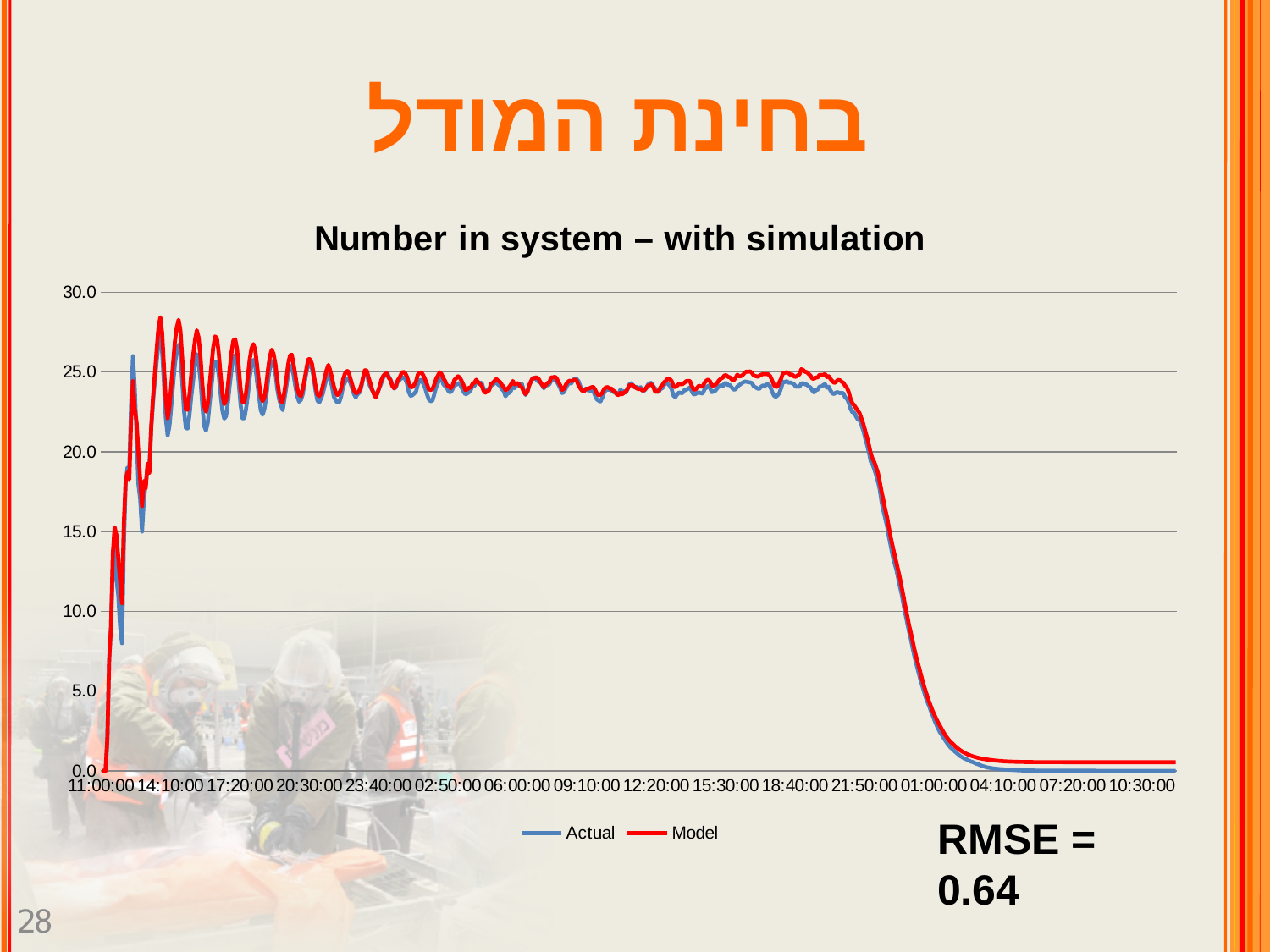

# בחינת המודל

### Chart: Number in system – with simulation

| Category | Actual | Model |
|---|---|---|
| 0.45833333333333326 | 0.0 | 0.0 |
| 0.46180555555555558 | 0.0 | 0.0 |
| 0.46527777777778084 | 0.0 | 0.0 |
| 0.46875 | 2.0 | 2.0 |
| 0.47222222222222232 | 7.0 | 7.0 |
| 0.47569444444444497 | 9.0 | 9.0 |
| 0.47916666666667024 | 13.0 | 13.625843255724332 |
| 0.48263888888889184 | 15.0 | 15.268469741125049 |
| 0.48611111111111099 | 12.0 | 14.769044567760426 |
| 0.48958333333333398 | 11.0 | 13.352660683159309 |
| 0.49305555555555602 | 9.0 | 11.850968695797286 |
| 0.49652777777778362 | 8.0 | 10.50984137005813 |
| 0.500000000000001 | 14.0 | 15.462285950154186 |
| 0.50347222222221777 | 18.0 | 18.15885532170462 |
| 0.50694444444444564 | 19.0 | 18.71302562104363 |
| 0.51041666666666075 | 19.0 | 18.27358536415889 |
| 0.51388888888888995 | 23.0 | 21.939977438383092 |
| 0.51736111111111149 | 26.0 | 24.43436295913373 |
| 0.52083333333333404 | 24.0 | 22.712805393311047 |
| 0.52430555555555602 | 21.0 | 21.87295763410679 |
| 0.52777777777777901 | 18.0 | 19.92757789227369 |
| 0.531250000000001 | 17.0 | 18.203632385777595 |
| 0.53472222222222299 | 15.0 | 16.595649630518608 |
| 0.53819444444444564 | 17.0 | 18.175835907193605 |
| 0.54166666666666796 | 18.0 | 17.705223705688056 |
| 0.54513888888888995 | 19.0 | 19.24377324712054 |
| 0.54861111111111205 | 19.0 | 18.68766220221123 |
| 0.55208333333333404 | 21.49 | 21.53144519576117 |
| 0.55555555555555702 | 23.103333333333065 | 23.41297421345759 |
| 0.55902777777777901 | 24.459999999999987 | 24.930871223558807 |
| 0.562500000000001 | 25.666666666666668 | 26.42392925728499 |
| 0.56597222222222299 | 26.793333333332964 | 27.79875190410697 |
| 0.56944444444444564 | 27.31666666666669 | 28.428097838446803 |
| 0.57291666666666796 | 26.266666666666666 | 27.452532837284224 |
| 0.57638888888888995 | 24.253333333332996 | 25.28808771916113 |
| 0.57986111111111205 | 22.11666666666673 | 23.24353397334907 |
| 0.58333333333333459 | 21.01 | 22.09661348475719 |
| 0.58680555555555702 | 21.61000000000003 | 22.810101472136598 |
| 0.59027777777777857 | 22.89666666666667 | 24.196870837163527 |
| 0.593750000000001 | 24.24333333333294 | 25.547803912819354 |
| 0.59722222222221866 | 25.51666666666669 | 26.951365237514565 |
| 0.60069444444445486 | 26.353333333333065 | 27.794186543022686 |
| 0.60416666666666796 | 26.716666666666665 | 28.277710226887528 |
| 0.6076388888888975 | 26.086666666666666 | 27.642997438041515 |
| 0.61111111111111305 | 24.406666666666666 | 25.885603797254525 |
| 0.61458333333333504 | 22.56333333333295 | 23.91373155571378 |
| 0.61805555555556291 | 21.479999999999986 | 22.660209898453786 |
| 0.62152777777777901 | 21.46666666666663 | 22.636453199753298 |
| 0.62500000000000699 | 22.343333333332996 | 23.6422422198645 |
| 0.62847222222222399 | 23.53 | 24.885776392234202 |
| 0.63194444444445486 | 24.52 | 26.06935455168165 |
| 0.63541666666666896 | 25.65000000000003 | 27.02421518383819 |
| 0.63888888888889839 | 26.11000000000003 | 27.61726008412236 |
| 0.64236111111111305 | 25.506666666666668 | 27.14745924920966 |
| 0.64583333333334136 | 24.49 | 25.94203310494096 |
| 0.6493055555555638 | 22.9 | 24.248265953142226 |
| 0.65277777777778556 | 21.61666666666673 | 22.875513470521604 |
| 0.65625000000000699 | 21.330000000000005 | 22.52025832128189 |
| 0.65972222222222465 | 21.843333333332996 | 23.044071506052695 |
| 0.66319444444445586 | 23.06333333333295 | 24.242354763351717 |
| 0.66666666666666963 | 24.1 | 25.40356572318704 |
| 0.67013888888889839 | 25.263333333332923 | 26.585700366028586 |
| 0.67361111111111949 | 25.666666666666668 | 27.23623314380793 |
| 0.67708333333334236 | 25.603333333333065 | 27.118285266778155 |
| 0.68055555555555802 | 24.813333333333084 | 26.17757608240009 |
| 0.68402777777778001 | 23.626666666666665 | 24.837565820502835 |
| 0.687500000000003 | 22.586666666666666 | 23.600927698356635 |
| 0.69097222222222499 | 22.08 | 22.98530194100059 |
| 0.69444444444444764 | 22.23 | 23.210936100809036 |
| 0.69791666666666896 | 23.083333333332927 | 24.126602751083027 |
| 0.70138888888889195 | 24.17 | 25.22512286914241 |
| 0.70486111111111405 | 25.15666666666669 | 26.254782401234987 |
| 0.70833333333333603 | 25.97 | 26.98501084359701 |
| 0.7118055555555638 | 26.043333333332964 | 27.06124737776166 |
| 0.71527777777778101 | 25.439999999999987 | 26.4561874703725 |
| 0.71875000000000799 | 24.193333333333058 | 25.22610660520493 |
| 0.72222222222222499 | 22.89333333333302 | 23.868668090879822 |
| 0.72569444444445586 | 22.096666666666668 | 23.114454879939547 |
| 0.72916666666666996 | 22.1 | 23.103581219890724 |
| 0.73263888888889916 | 22.75 | 23.749325422597533 |
| 0.73611111111111405 | 23.636666666666695 | 24.82908016343779 |
| 0.73958333333333603 | 24.716666666666665 | 25.839141074997716 |
| 0.74305555555556468 | 25.51666666666669 | 26.51833468176894 |
| 0.74652777777778101 | 25.763333333332923 | 26.751295017361624 |
| 0.75000000000000799 | 25.39666666666667 | 26.35569727109276 |
| 0.75347222222222598 | 24.383333333332963 | 25.415970280992227 |
| 0.75694444444445685 | 23.51666666666669 | 24.38877849073413 |
| 0.76041666666666996 | 22.613333333333124 | 23.47379895084933 |
| 0.76388888888889916 | 22.326666666666668 | 23.181018656486998 |
| 0.76736111111111505 | 22.68333333333299 | 23.399865869403822 |
| 0.77083333333334336 | 23.423333333332923 | 24.17117740260113 |
| 0.77430555555556468 | 24.51666666666669 | 25.22426344922097 |
| 0.77777777777778656 | 25.29 | 26.000962478515984 |
| 0.781250000000004 | 25.696666666666665 | 26.40060029420915 |
| 0.78472222222222598 | 25.48333333333287 | 26.14349423720583 |
| 0.78819444444444864 | 24.94333333333291 | 25.51585026164585 |
| 0.79166666666666996 | 23.96666666666663 | 24.527606641919185 |
| 0.79513888888889295 | 23.3 | 23.676945236691132 |
| 0.79861111111111505 | 22.936666666666667 | 23.171628683302767 |
| 0.80208333333333703 | 22.61000000000003 | 23.122867350198735 |
| 0.80555555555556002 | 23.330000000000005 | 23.79547305674629 |
| 0.80902777777778201 | 24.083333333332927 | 24.582783827170818 |
| 0.812500000000004 | 24.876666666666665 | 25.48685745552713 |
| 0.81597222222222598 | 25.3 | 26.04744551817601 |
| 0.81944444444444964 | 25.43 | 26.091975066441215 |
| 0.82291666666667163 | 24.78333333333291 | 25.454537684002727 |
| 0.82638888888889295 | 24.07 | 24.785225581310613 |
| 0.82986111111111505 | 23.479999999999986 | 23.965169453333573 |
| 0.83333333333333803 | 23.14 | 23.588760520763742 |
| 0.83680555555556568 | 23.246666666666666 | 23.486192543214667 |
| 0.84027777777778201 | 23.61000000000003 | 23.932827689392926 |
| 0.84375000000000899 | 24.33666666666669 | 24.56178926647569 |
| 0.84722222222222698 | 24.996666666666666 | 25.23151358613609 |
| 0.85069444444445774 | 25.543333333332964 | 25.805814654588353 |
| 0.85416666666667163 | 25.463333333332884 | 25.80678362569493 |
| 0.85763888888890005 | 25.23 | 25.528102094171977 |
| 0.86111111111111605 | 24.63333333333311 | 24.838441334133016 |
| 0.86458333333333803 | 23.826666666666668 | 24.123605477904388 |
| 0.86805555555556568 | 23.206666666666667 | 23.592836544989062 |
| 0.87152777777778301 | 23.096666666666668 | 23.493740166651126 |
| 0.87500000000000999 | 23.33666666666669 | 23.680991012181313 |
| 0.87847222222222698 | 23.66 | 24.139330443637405 |
| 0.88194444444444964 | 24.14666666666667 | 24.644069173467006 |
| 0.88541666666667196 | 24.57 | 25.10414982285075 |
| 0.88888888888889395 | 24.89 | 25.44716457968749 |
| 0.89236111111111549 | 24.576666666666668 | 25.115405961220855 |
| 0.89583333333333803 | 24.086666666666666 | 24.64332684394859 |
| 0.89930555555556102 | 23.459999999999987 | 24.11606989641383 |
| 0.90277777777778301 | 23.24 | 23.74496346612803 |
| 0.906250000000005 | 23.086666666666666 | 23.55619237523171 |
| 0.90972222222222798 | 23.12333333333304 | 23.683897988301688 |
| 0.91319444444445064 | 23.459999999999987 | 23.946334957990892 |
| 0.91666666666667262 | 24.053333333333025 | 24.508552995053588 |
| 0.92013888888889395 | 24.346666666666668 | 24.87724278871891 |
| 0.92361111111111704 | 24.546666666666667 | 25.067736157078727 |
| 0.92708333333333903 | 24.603333333333065 | 25.037999843869432 |
| 0.93055555555556102 | 24.330000000000005 | 24.626776636491787 |
| 0.93402777777778301 | 24.0 | 24.227187087557226 |
| 0.937500000000006 | 23.62 | 23.859497727321624 |
| 0.94097222222222798 | 23.416666666666668 | 23.6631591148698 |
| 0.94444444444445064 | 23.613333333333124 | 23.71062178583818 |
| 0.94791666666667262 | 23.706666666666667 | 23.853111159631233 |
| 0.95138888888889495 | 24.02 | 24.158353951233778 |
| 0.95486111111111704 | 24.583333333332927 | 24.668895808234257 |
| 0.95833333333333903 | 25.003333333332996 | 25.112938070470396 |
| 0.96180555555556768 | 25.053333333333025 | 25.099310080612153 |
| 0.96527777777778401 | 24.39 | 24.66480165441713 |
| 0.96875000000001099 | 24.06333333333295 | 24.31017990192881 |
| 0.97222222222222798 | 23.86 | 23.90362317835348 |
| 0.97569444444445941 | 23.68333333333299 | 23.60264191787529 |
| 0.97916666666667362 | 23.436666666666667 | 23.41730879820323 |
| 0.98263888888889495 | 23.763333333332923 | 23.708038581477016 |
| 0.98611111111111649 | 24.01333333333307 | 24.078295078978 |
| 0.98958333333333959 | 24.30666666666667 | 24.496226133138208 |
| 0.99305555555556202 | 24.64333333333302 | 24.746826320093025 |
| 0.99652777777778356 | 24.79 | 24.877184725096484 |
| 1.00000000000001 | 24.976666666666667 | 24.91570071817369 |
| 1.0034722222222299 | 24.74 | 24.648873382043142 |
| 1.0069444444444478 | 24.53 | 24.49859232911149 |
| 1.0104166666666701 | 24.236666666666668 | 24.12636985857716 |
| 1.0138888888888999 | 23.97 | 23.98231144894949 |
| 1.0173611111111198 | 24.036666666666665 | 24.135691485134647 |
| 1.0208333333333399 | 24.426666666666666 | 24.487223273838087 |
| 1.02430555555556 | 24.49333333333294 | 24.64421741668423 |
| 1.0277777777777899 | 24.60666666666669 | 24.906351632894246 |
| 1.03125000000001 | 24.66 | 25.020908270900726 |
| 1.0347222222222299 | 24.57333333333301 | 24.948630392719977 |
| 1.0381944444444478 | 24.30666666666667 | 24.728749169202427 |
| 1.0416666666666698 | 23.763333333332923 | 24.349741523538526 |
| 1.0451388888888999 | 23.51333333333307 | 24.07570319576784 |
| 1.04861111111112 | 23.546666666666667 | 24.04786431872381 |
| 1.0520833333333401 | 23.65000000000003 | 24.2051164572344 |
| 1.05555555555556 | 23.766666666666666 | 24.40656815664263 |
| 1.0590277777777899 | 24.226666666666667 | 24.84468920513863 |
| 1.06250000000001 | 24.476666666666667 | 24.95327666677644 |
| 1.0659722222222299 | 24.52 | 24.978319438786983 |
| 1.0694444444444478 | 24.259999999999987 | 24.794083655685775 |
| 1.0729166666666701 | 24.0 | 24.5299706217578 |
| 1.0763888888889099 | 23.60666666666669 | 24.244412638000117 |
| 1.0798611111111198 | 23.28666666666666 | 23.910665757641933 |
| 1.0833333333333399 | 23.166666666666668 | 23.87783672263739 |
| 1.08680555555556 | 23.206666666666667 | 23.929342067018887 |
| 1.0902777777777901 | 23.596666666666668 | 24.20441402739164 |
| 1.09375000000001 | 24.05666666666667 | 24.56753683074208 |
| 1.0972222222222299 | 24.3 | 24.778544491355106 |
| 1.1006944444444478 | 24.64666666666667 | 24.987325888767323 |
| 1.1041666666666701 | 24.56333333333295 | 24.87382664702329 |
| 1.1076388888888999 | 24.23 | 24.60553790139299 |
| 1.11111111111112 | 24.10666666666669 | 24.43003727209499 |
| 1.1145833333333401 | 23.97 | 24.14841124973304 |
| 1.118055555555572 | 23.766666666666666 | 24.12186020602863 |
| 1.1215277777777899 | 23.726666666666667 | 23.984966135920526 |
| 1.12500000000001 | 23.916666666666668 | 24.143679235749772 |
| 1.1284722222222301 | 24.193333333333058 | 24.508025354546056 |
| 1.1319444444444478 | 24.2 | 24.613218731899398 |
| 1.1354166666666801 | 24.32 | 24.73776627626457 |
| 1.1388888888889099 | 24.236666666666668 | 24.646221751698945 |
| 1.14236111111112 | 24.02 | 24.44227270490643 |
| 1.1458333333333399 | 23.776666666666667 | 24.18662249668789 |
| 1.14930555555556 | 23.603333333333065 | 23.880492744576916 |
| 1.1527777777777901 | 23.65000000000003 | 23.912815006556933 |
| 1.1562500000000211 | 23.733333333333018 | 24.01539902786729 |
| 1.1597222222222299 | 23.88 | 24.040274524175477 |
| 1.1631944444444478 | 24.17333333333307 | 24.268959638596726 |
| 1.1666666666666801 | 24.126666666666665 | 24.33258888013899 |
| 1.1701388888889099 | 24.39333333333302 | 24.520233440114186 |
| 1.17361111111112 | 24.32 | 24.364814230915027 |
| 1.1770833333333401 | 24.343333333332996 | 24.254255710385635 |
| 1.180555555555572 | 24.30666666666667 | 24.141837474729424 |
| 1.1840277777777901 | 23.953333333332978 | 23.833255785131993 |
| 1.18750000000001 | 23.90333333333295 | 23.70642544875094 |
| 1.1909722222222301 | 23.91 | 23.79932643969342 |
| 1.19444444444445 | 23.883333333332963 | 23.846790965715464 |
| 1.1979166666666801 | 24.16 | 24.262290336590866 |
| 1.2013888888888999 | 24.2 | 24.32328668569834 |
| 1.2048611111111198 | 24.303333333333025 | 24.44298753991269 |
| 1.2083333333333399 | 24.363333333332985 | 24.56044297709591 |
| 1.2118055555555698 | 24.213333333333026 | 24.45117273720869 |
| 1.2152777777777899 | 24.13000000000003 | 24.382482962134713 |
| 1.21875000000001 | 23.919999999999987 | 24.196293042421022 |
| 1.2222222222222299 | 23.83333333333307 | 24.068730287160296 |
| 1.2256944444444318 | 23.48333333333287 | 23.86341735549765 |
| 1.2291666666666798 | 23.64333333333302 | 23.928166730360694 |
| 1.2326388888888999 | 23.696666666666665 | 24.065525278383085 |
| 1.23611111111112 | 23.826666666666668 | 24.22036226940783 |
| 1.2395833333333399 | 24.15666666666669 | 24.4408776750941 |
| 1.24305555555557 | 23.99 | 24.23003671808906 |
| 1.2465277777777899 | 24.15666666666669 | 24.28398211242503 |
| 1.25000000000001 | 24.213333333333026 | 24.296295052171473 |
| 1.2534722222222299 | 24.18333333333299 | 24.11065168341923 |
| 1.2569444444444478 | 24.253333333332996 | 24.043714978604502 |
| 1.2604166666666801 | 23.846666666666668 | 23.75881806139759 |
| 1.2638888888888999 | 23.566666666666666 | 23.610501671126986 |
| 1.2673611111111198 | 23.773333333332985 | 23.756236860771285 |
| 1.2708333333333399 | 24.18 | 24.175225716544595 |
| 1.27430555555557 | 24.413333333333 | 24.43528976136149 |
| 1.2777777777777899 | 24.636666666666695 | 24.63246652734849 |
| 1.28125000000001 | 24.62333333333304 | 24.62061815627322 |
| 1.2847222222222299 | 24.51333333333307 | 24.675674528826384 |
| 1.2881944444444478 | 24.40333333333295 | 24.594297158330033 |
| 1.2916666666666798 | 24.34 | 24.399917820048255 |
| 1.2951388888888999 | 24.19 | 24.217475361160357 |
| 1.29861111111112 | 23.979999999999986 | 24.04895029476019 |
| 1.3020833333333401 | 24.18333333333299 | 24.16965421697455 |
| 1.30555555555557 | 24.17 | 24.318237298090075 |
| 1.3090277777777899 | 24.223333333332956 | 24.34655117326856 |
| 1.31250000000001 | 24.459999999999987 | 24.67471367160941 |
| 1.3159722222222299 | 24.479999999999986 | 24.655860731190614 |
| 1.31944444444445 | 24.55666666666667 | 24.71118951156543 |
| 1.3229166666666801 | 24.426666666666666 | 24.61229817235127 |
| 1.3263888888889099 | 24.21 | 24.363086523557726 |
| 1.3298611111111198 | 23.979999999999986 | 24.168655469689735 |
| 1.3333333333333399 | 23.68333333333299 | 23.883015666770618 |
| 1.33680555555557 | 23.73 | 23.94428108745653 |
| 1.3402777777777901 | 23.98333333333287 | 24.20012120020093 |
| 1.34375000000001 | 24.2 | 24.36892368643309 |
| 1.3472222222222299 | 24.34 | 24.455030928990073 |
| 1.35069444444445 | 24.28666666666666 | 24.442312656249378 |
| 1.3541666666666801 | 24.473333333332956 | 24.454628856522003 |
| 1.3576388888888999 | 24.61000000000003 | 24.52917570101433 |
| 1.36111111111112 | 24.55666666666667 | 24.45684704297413 |
| 1.3645833333333401 | 24.423333333332923 | 24.159035366616582 |
| 1.3680555555555811 | 24.1 | 23.975422870558344 |
| 1.3715277777777899 | 23.87333333333304 | 23.828799954351652 |
| 1.37500000000001 | 23.85 | 23.79918293204089 |
| 1.3784722222222301 | 23.959999999999987 | 23.9429303417097 |
| 1.38194444444445 | 23.85 | 23.95559721890949 |
| 1.3854166666666801 | 23.853333333333065 | 23.98387808765683 |
| 1.3888888888889099 | 23.803333333333025 | 24.042972938453826 |
| 1.39236111111112 | 23.82333333333301 | 24.069750349945572 |
| 1.3958333333333499 | 23.54 | 23.919717700419056 |
| 1.39930555555557 | 23.29 | 23.676472319745493 |
| 1.4027777777777899 | 23.21 | 23.54346601085059 |
| 1.40625000000001 | 23.15666666666669 | 23.579213946017912 |
| 1.4097222222222172 | 23.39333333333302 | 23.69227419403614 |
| 1.4131944444444406 | 23.703333333332978 | 23.937924885988846 |
| 1.4166666666666798 | 23.883333333332963 | 24.03756656175908 |
| 1.4201388888888999 | 23.89333333333302 | 24.055713511771966 |
| 1.4236111111111198 | 23.90333333333295 | 23.975133364834786 |
| 1.4270833333333499 | 23.85 | 23.964588836322378 |
| 1.43055555555557 | 23.759999999999987 | 23.828026392866413 |
| 1.4340277777777899 | 23.703333333332978 | 23.768776699450488 |
| 1.4375000000000098 | 23.666666666666668 | 23.59124821586929 |
| 1.4409722222222299 | 23.65000000000003 | 23.55859479865343 |
| 1.44444444444445 | 23.906666666666666 | 23.709434115991687 |
| 1.4479166666666798 | 23.766666666666666 | 23.609185293650693 |
| 1.4513888888888999 | 23.813333333333084 | 23.713428816866728 |
| 1.4548611111111198 | 23.713333333333026 | 23.77500425726429 |
| 1.4583333333333399 | 23.98333333333287 | 23.973836589867545 |
| 1.4618055555555598 | 24.253333333332996 | 24.180763010282632 |
| 1.4652777777777899 | 24.3 | 24.181942009297327 |
| 1.46875000000001 | 24.1 | 24.162936941194587 |
| 1.4722222222222299 | 24.033333333333044 | 24.04146187889259 |
| 1.4756944444444318 | 24.07333333333301 | 23.974822944101074 |
| 1.4791666666666798 | 23.98333333333287 | 23.92256177203769 |
| 1.4826388888888999 | 24.05666666666667 | 23.948641059428976 |
| 1.48611111111112 | 23.843333333332996 | 23.83519242521499 |
| 1.4895833333333399 | 23.826666666666668 | 23.87529196133665 |
| 1.49305555555557 | 23.973333333332956 | 23.991605550223756 |
| 1.4965277777777899 | 24.21 | 24.1330388521857 |
| 1.50000000000001 | 24.3 | 24.178746363637586 |
| 1.5034722222222299 | 24.32333333333301 | 24.229784247617488 |
| 1.5069444444444478 | 24.103333333333065 | 24.05885557036541 |
| 1.5104166666666801 | 23.96666666666663 | 23.761671035463767 |
| 1.5138888888888999 | 23.746666666666666 | 23.77773474160333 |
| 1.5173611111111198 | 23.78333333333291 | 23.835274940513507 |
| 1.5208333333333399 | 23.94333333333291 | 24.0666848106504 |
| 1.52430555555557 | 24.0 | 24.19712812578479 |
| 1.5277777777777899 | 24.21 | 24.379317997403952 |
| 1.53125000000001 | 24.326666666666668 | 24.453478426071698 |
| 1.5347222222222299 | 24.253333333332996 | 24.611548239422326 |
| 1.5381944444444478 | 24.136666666666695 | 24.56043108547613 |
| 1.5416666666666798 | 23.926666666666666 | 24.43828341806339 |
| 1.5451388888888999 | 23.526666666666667 | 24.12223330030679 |
| 1.54861111111112 | 23.423333333332923 | 24.048574593371125 |
| 1.5520833333333401 | 23.586666666666666 | 24.14001372629439 |
| 1.55555555555557 | 23.716666666666665 | 24.256484878417826 |
| 1.5590277777777899 | 23.69 | 24.232857082537826 |
| 1.56250000000001 | 23.686666666666667 | 24.247004169915364 |
| 1.5659722222222299 | 23.87333333333304 | 24.32917340840554 |
| 1.5694444444444478 | 23.886666666666667 | 24.42867622043343 |
| 1.5729166666666801 | 23.959999999999987 | 24.44612543037502 |
| 1.5763888888889099 | 24.033333333333044 | 24.43967625912259 |
| 1.5798611111111198 | 23.813333333333084 | 24.145886224549727 |
| 1.5833333333333399 | 23.596666666666668 | 23.91420440608553 |
| 1.58680555555557 | 23.62 | 23.894675898233366 |
| 1.5902777777777901 | 23.69 | 24.02172777526073 |
| 1.59375000000001 | 23.716666666666665 | 24.145602082155694 |
| 1.5972222222222299 | 23.67666666666669 | 24.09199622698279 |
| 1.60069444444445 | 23.65333333333308 | 24.087570635408188 |
| 1.6041666666666801 | 23.91 | 24.32875710786816 |
| 1.6076388888888999 | 24.026666666666667 | 24.45640529278509 |
| 1.61111111111112 | 24.136666666666695 | 24.531356160167196 |
| 1.6145833333333401 | 23.996666666666666 | 24.417874497183035 |
| 1.6180555555555811 | 23.736666666666668 | 24.150770192210835 |
| 1.6215277777777899 | 23.78333333333291 | 24.162823386357687 |
| 1.62500000000001 | 23.83666666666669 | 24.20104136916529 |
| 1.6284722222222301 | 23.99 | 24.33255077959673 |
| 1.63194444444445 | 24.103333333333065 | 24.497249450678787 |
| 1.6354166666666801 | 24.17333333333307 | 24.5802781211102 |
| 1.6388888888889099 | 24.11000000000003 | 24.653416787882332 |
| 1.64236111111112 | 24.296666666666667 | 24.799023378630086 |
| 1.6458333333333399 | 24.30666666666667 | 24.788152112857016 |
| 1.64930555555557 | 24.18 | 24.69600596142753 |
| 1.6527777777777901 | 24.18 | 24.670077643735382 |
| 1.6562500000000211 | 24.01666666666669 | 24.52286145452434 |
| 1.6597222222222299 | 23.9 | 24.486136713979565 |
| 1.66319444444445 | 23.916666666666668 | 24.631901824985835 |
| 1.6666666666666801 | 24.093333333332996 | 24.837203844479532 |
| 1.6701388888889099 | 24.17666666666669 | 24.719004551223172 |
| 1.67361111111112 | 24.263333333332923 | 24.747089235900148 |
| 1.6770833333333501 | 24.343333333332996 | 24.820817910456835 |
| 1.6805555555555811 | 24.4 | 24.953694032180103 |
| 1.6840277777777901 | 24.39333333333302 | 25.031726592379297 |
| 1.68750000000001 | 24.363333333332985 | 25.01677237084929 |
| 1.6909722222222301 | 24.35 | 25.04380082477183 |
| 1.69444444444446 | 24.31000000000003 | 24.948172154597064 |
| 1.6979166666666801 | 24.1 | 24.770906037778726 |
| 1.7013888888888999 | 24.043333333332964 | 24.749085988158033 |
| 1.7048611111111198 | 23.97 | 24.711802458614773 |
| 1.7083333333333499 | 23.946666666666662 | 24.75408184693768 |
| 1.7118055555555698 | 24.076666666666668 | 24.836782206676986 |
| 1.7152777777777899 | 24.163333333333 | 24.86859504996469 |
| 1.71875000000001 | 24.126666666666665 | 24.87180705702823 |
| 1.7222222222222299 | 24.22 | 24.871984544395495 |
| 1.7256944444444406 | 24.226666666666667 | 24.85332853743529 |
| 1.7291666666666798 | 24.09 | 24.73972845997819 |
| 1.7326388888888999 | 23.776666666666667 | 24.482086388074908 |
| 1.73611111111112 | 23.53 | 24.193710372567637 |
| 1.7395833333333499 | 23.446666666666662 | 24.059978628287364 |
| 1.74305555555557 | 23.533333333333044 | 24.098223057638286 |
| 1.7465277777777899 | 23.69 | 24.36847621930409 |
| 1.75000000000001 | 24.01 | 24.59854809293525 |
| 1.7534722222222399 | 24.4 | 24.940011104093887 |
| 1.75694444444445 | 24.363333333332985 | 24.94432255476654 |
| 1.7604166666666801 | 24.43333333333299 | 24.994098509603003 |
| 1.7638888888888999 | 24.326666666666668 | 24.929027635235062 |
| 1.7673611111111198 | 24.346666666666668 | 24.833618840057927 |
| 1.7708333333333499 | 24.3 | 24.847025438406714 |
| 1.77430555555557 | 24.233333333333018 | 24.725597498474688 |
| 1.7777777777777899 | 24.083333333332927 | 24.70497654579049 |
| 1.78125000000001 | 24.09 | 24.78885164336509 |
| 1.7847222222222399 | 24.07333333333301 | 24.85870253616986 |
| 1.78819444444445 | 24.28666666666666 | 25.175775245442136 |
| 1.7916666666666798 | 24.3 | 25.12878843896219 |
| 1.7951388888888999 | 24.233333333333018 | 25.016491197609028 |
| 1.79861111111112 | 24.21 | 25.001478131256995 |
| 1.8020833333333501 | 24.10666666666669 | 24.88124512571439 |
| 1.80555555555557 | 24.043333333332964 | 24.785016933660877 |
| 1.8090277777777899 | 23.85 | 24.592199644822486 |
| 1.81250000000001 | 23.72 | 24.58534501981593 |
| 1.8159722222222399 | 23.876666666666665 | 24.655552374382463 |
| 1.81944444444445 | 23.89666666666667 | 24.662534781388402 |
| 1.8229166666666801 | 24.096666666666668 | 24.82873366938947 |
| 1.8263888888889099 | 24.086666666666666 | 24.81772253374748 |
| 1.8298611111111198 | 24.18333333333299 | 24.830408791611635 |
| 1.8333333333333499 | 24.246666666666666 | 24.874997496452043 |
| 1.83680555555557 | 24.01333333333307 | 24.685549087698966 |
| 1.8402777777777901 | 24.083333333332927 | 24.741268968868695 |
| 1.84375000000001 | 23.846666666666668 | 24.567746894963815 |
| 1.8472222222222399 | 23.65666666666669 | 24.43236947373971 |
| 1.85069444444445 | 23.63000000000003 | 24.31173005363956 |
| 1.8541666666666801 | 23.716666666666665 | 24.384620659678642 |
| 1.8576388888888999 | 23.736666666666668 | 24.50794652130529 |
| 1.86111111111113 | 23.68 | 24.494220602708427 |
| 1.8645833333333501 | 23.693333333333058 | 24.40005415523663 |
| 1.8680555555555811 | 23.67666666666669 | 24.33159446059573 |
| 1.8715277777777899 | 23.413333333333 | 24.14294854294509 |
| 1.87500000000001 | 23.32 | 24.011630375416733 |
| 1.8784722222222401 | 23.07333333333301 | 23.7384236942615 |
| 1.88194444444445 | 22.68333333333299 | 23.3141571634741 |
| 1.8854166666666801 | 22.47 | 23.04457686956079 |
| 1.8888888888889099 | 22.459999999999987 | 22.911849409643853 |
| 1.89236111111113 | 22.21 | 22.73058887246559 |
| 1.8958333333333499 | 22.02 | 22.585487593950745 |
| 1.89930555555557 | 21.98333333333287 | 22.401005399401924 |
| 1.9027777777777901 | 21.663333333333 | 22.07569005932893 |
| 1.9062500000000211 | 21.30666666666667 | 21.730904235114778 |
| 1.9097222222222399 | 20.843333333332996 | 21.310255769130737 |
| 1.91319444444445 | 20.43 | 20.89688973018952 |
| 1.9166666666666801 | 19.979999999999986 | 20.436545123673543 |
| 1.9201388888889099 | 19.40333333333295 | 19.91755998690949 |
| 1.92361111111113 | 19.223333333332956 | 19.576340778396727 |
| 1.9270833333333501 | 18.89333333333302 | 19.35133055905907 |
| 1.9305555555555811 | 18.54 | 19.025178529570113 |
| 1.9340277777777901 | 18.13000000000003 | 18.66928570491864 |
| 1.93750000000002 | 17.62 | 18.1030358854535 |
| 1.9409722222222401 | 16.826666666666668 | 17.48744055761289 |
| 1.94444444444446 | 16.296666666666667 | 16.94732724151516 |
| 1.9479166666666801 | 15.806666666666775 | 16.37268645195119 |
| 1.9513888888889099 | 15.32 | 15.890680917864875 |
| 1.95486111111113 | 14.67 | 15.232841881935848 |
| 1.9583333333333501 | 14.1 | 14.626958074731798 |
| 1.96180555555557 | 13.506666666666726 | 14.096488665121226 |
| 1.9652777777777901 | 13.043333333333333 | 13.589448442814003 |
| 1.9687500000000311 | 12.63666666666667 | 13.101710914081723 |
| 1.9722222222222401 | 12.116666666666672 | 12.602282880236501 |
| 1.97569444444445 | 11.56 | 12.091767873810568 |
| 1.9791666666666801 | 11.06 | 11.490544102067023 |
| 1.9826388888889099 | 10.416666666666726 | 10.914141670530418 |
| 1.9861111111111427 | 9.823333333333334 | 10.287984055740424 |
| 1.9895833333333501 | 9.280000000000001 | 9.729416529687825 |
| 1.9930555555555811 | 8.729999999999999 | 9.131022241088848 |
| 1.9965277777777901 | 8.253333333333336 | 8.655157279095475 |
| 2.00000000000002 | 7.676666666666669 | 8.124266897298932 |
| 2.0034722222222401 | 7.1599999999999975 | 7.591250499928449 |
| 2.0069444444444597 | 6.686666666666667 | 7.111754156983064 |
| 2.0104166666666798 | 6.25666666666667 | 6.688659056417638 |
| 2.0138888888888977 | 5.8033333333333434 | 6.2585456696178845 |
| 2.0173611111111298 | 5.430000000000002 | 5.820349773262191 |
| 2.0208333333333477 | 5.04 | 5.3972708291305365 |
| 2.0243055555555802 | 4.6599999999999975 | 5.034236034677428 |
| 2.0277777777778301 | 4.34 | 4.67812430411208 |
| 2.0312500000000187 | 4.066666666666666 | 4.339985160868844 |
| 2.0347222222222401 | 3.736666666666667 | 4.031831376041863 |
| 2.0381944444444602 | 3.46 | 3.743185259738725 |
| 2.0416666666666798 | 3.1566666666666667 | 3.478613308919494 |
| 2.0451388888889319 | 2.88 | 3.2351348886910167 |
| 2.0486111111111298 | 2.633333333333334 | 3.0083782951880633 |
| 2.0520833333333228 | 2.4066666666666667 | 2.806268399401209 |
| 2.05555555555557 | 2.2466666666666666 | 2.594332798337009 |
| 2.0590277777778012 | 2.05 | 2.3964857308839855 |
| 2.06250000000002 | 1.8766666666666667 | 2.21430521846126 |
| 2.0659722222222401 | 1.7133333333333334 | 2.052555295460496 |
| 2.0694444444444597 | 1.5633333333333332 | 1.911027390680321 |
| 2.0729166666666798 | 1.4266666666666659 | 1.7909994295315403 |
| 2.0763888888889102 | 1.35 | 1.686737813287108 |
| 2.0798611111111267 | 1.2233333333333334 | 1.5745201007431464 |
| 2.0833333333333499 | 1.1266666666666667 | 1.471774113329244 |
| 2.08680555555557 | 1.03 | 1.378749970054436 |
| 2.0902777777778012 | 0.9266666666666665 | 1.2962012636745368 |
| 2.09375000000002 | 0.8633333333333336 | 1.2215232308959654 |
| 2.0972222222222401 | 0.79 | 1.1546055443787238 |
| 2.1006944444444602 | 0.7466666666666667 | 1.0940784753699915 |
| 2.1041666666666812 | 0.6900000000000006 | 1.03918084784038 |
| 2.1076388888889319 | 0.6266666666666667 | 0.9899857304287296 |
| 2.1111111111111298 | 0.5766666666666667 | 0.946034533666127 |
| 2.1145833333333477 | 0.5466666666666665 | 0.9068540737288406 |
| 2.11805555555557 | 0.4900000000000003 | 0.8713265933202786 |
| 2.1215277777778399 | 0.44333333333333325 | 0.8393873884956226 |
| 2.12500000000002 | 0.40333333333333327 | 0.8103351801692336 |
| 2.1284722222222401 | 0.35333333333333333 | 0.7845627850858476 |
| 2.1319444444444597 | 0.3066666666666704 | 0.7618298519267218 |
| 2.1354166666666798 | 0.27333333333333326 | 0.7410448680429866 |
| 2.1388888888889102 | 0.2400000000000002 | 0.7221440868019986 |
| 2.1423611111111298 | 0.2066666666666667 | 0.7052752783771388 |
| 2.1458333333333477 | 0.1933333333333334 | 0.6898087290229521 |
| 2.1493055555555802 | 0.17333333333333484 | 0.6741987740185569 |
| 2.1527777777778012 | 0.15333333333333524 | 0.6601029032356006 |
| 2.1562500000000187 | 0.14 | 0.6471860892848846 |
| 2.1597222222222401 | 0.12000000000000002 | 0.6349716978728591 |
| 2.1631944444444899 | 0.11333333333333333 | 0.624303512692535 |
| 2.1666666666666798 | 0.10333333333333333 | 0.6143889562156408 |
| 2.1701388888889319 | 0.10333333333333333 | 0.6055999528378226 |
| 2.1736111111111298 | 0.08666666666666777 | 0.5978386154543796 |
| 2.1770833333333477 | 0.0766666666666667 | 0.5910162827494185 |
| 2.1805555555555802 | 0.07000000000000002 | 0.5850904472600816 |
| 2.1840277777778399 | 0.06000000000000003 | 0.5796761902236937 |
| 2.1875000000000426 | 0.056666666666666664 | 0.5754163053473741 |
| 2.1909722222222401 | 0.05 | 0.5715050696960786 |
| 2.1944444444444597 | 0.04333333333333402 | 0.5683406293017267 |
| 2.1979166666667012 | 0.04000000000000002 | 0.5653687504588296 |
| 2.2013888888889319 | 0.03666666666666668 | 0.5626871868187575 |
| 2.2048611111111298 | 0.030000000000000002 | 0.5602863850506536 |
| 2.2083333333333499 | 0.02333333333333334 | 0.5578123357228996 |
| 2.21180555555557 | 0.02000000000000001 | 0.5555109015491462 |
| 2.2152777777778012 | 0.0166666666666667 | 0.5533731575534666 |
| 2.21875000000002 | 0.0166666666666667 | 0.5515475289748525 |
| 2.2222222222222401 | 0.0166666666666667 | 0.549979491659575 |
| 2.2256944444444602 | 0.0166666666666667 | 0.5485951787583826 |
| 2.2291666666667012 | 0.0166666666666667 | 0.5475499981874107 |
| 2.2326388888889102 | 0.0166666666666667 | 0.5466430586094619 |
| 2.2361111111111298 | 0.013333333333333341 | 0.5458811846092768 |
| 2.2395833333333477 | 0.013333333333333341 | 0.5452690219474451 |
| 2.2430555555555802 | 0.013333333333333341 | 0.5446976855668931 |
| 2.2465277777778399 | 0.013333333333333341 | 0.5441929846540063 |
| 2.25000000000002 | 0.013333333333333341 | 0.5438070791849333 |
| 2.2534722222222401 | 0.013333333333333341 | 0.5435717452938448 |
| 2.2569444444444597 | 0.013333333333333341 | 0.5433943952690866 |
| 2.2604166666667012 | 0.010000000000000005 | 0.5432346673165517 |
| 2.2638888888889319 | 0.010000000000000005 | 0.5430850939267321 |
| 2.2673611111111578 | 0.006666666666666671 | 0.5428698843501786 |
| 2.2708333333333477 | 0.006666666666666671 | 0.5426682318132898 |
| 2.2743055555555802 | 0.006666666666666671 | 0.542479432324191 |
| 2.2777777777778399 | 0.006666666666666671 | 0.542302788037856 |
| 2.28125000000002 | 0.006666666666666671 | 0.5421700463634119 |
| 2.2847222222222654 | 0.006666666666666671 | 0.5420459926963959 |
| 2.2881944444444899 | 0.006666666666666671 | 0.5419298478594958 |
| 2.2916666666666901 | 0.006666666666666671 | 0.5418213163899076 |
| 2.2951388888889319 | 0.006666666666666671 | 0.5417198825172388 |
| 2.2986111111111298 | 0.006666666666666671 | 0.5416248375511122 |
| 2.3020833333333228 | 0.006666666666666671 | 0.5415362129711756 |
| 2.3055555555555798 | 0.006666666666666671 | 0.5414994563524989 |
| 2.3090277777778012 | 0.006666666666666671 | 0.5414646585877898 |
| 2.3125000000000187 | 0.006666666666666671 | 0.5414646585877898 |
| 2.3159722222222388 | 0.003333333333333339 | 0.5413357406027416 |
| 2.3194444444444371 | 0.003333333333333339 | 0.541215725136204 |
| 2.3229166666666901 | 0.003333333333333339 | 0.5411037725627948 |
| 2.3263888888889102 | 0.003333333333333339 | 0.5409995403364967 |
| 2.3298611111111267 | 0.003333333333333339 | 0.5409020216239634 |
| 2.3333333333333477 | 0.003333333333333339 | 0.5408105488165841 |
| 2.3368055555555767 | 0.003333333333333339 | 0.5407247331514327 |
| 2.3402777777778012 | 0.003333333333333339 | 0.5406445359424896 |
| 2.34375000000002 | 0.003333333333333339 | 0.5405697641789606 |
| 2.3472222222222401 | 0.003333333333333339 | 0.5404999693007045 |
| 2.3506944444444597 | 0.0 | 0.5403767232803001 |
| 2.3541666666666901 | 0.0 | 0.5402594143530276 |
| 2.3576388888889102 | 0.0 | 0.5401485867714737 |
| 2.3611111111111298 | 0.0 | 0.5400958203893667 |
| 2.3645833333333477 | 0.0 | 0.5400445311861607 |
| 2.3680555555555798 | 0.0 | 0.5399960756447908 |
| 2.3715277777778012 | 0.0 | 0.5399496900974894 |
| 2.3750000000000187 | 0.0 | 0.5399047581795827 |
| 2.3784722222222388 | 0.0 | 0.5398610278742465 |
| 2.38194444444447 | 0.0 | 0.5398185666602695 |
| 2.3854166666666901 | 0.0 | 0.5397773377075124 |
| 2.3888888888889102 | 0.0 | 0.5397372138563928 |
| 2.3923611111111267 | 0.0 | 0.5396985393360506 |
| 2.3958333333333228 | 0.0 | 0.5396985393360506 |
| 2.3993055555555798 | 0.0 | 0.5396985393360506 |
| 2.4027777777778012 | 0.0 | 0.5396985393360506 |
| 2.4062500000000187 | 0.0 | 0.5396985393360506 |
| 2.4097222222222401 | 0.0 | 0.5396985393360506 |
| 2.4131944444444802 | 0.0 | 0.5396985393360506 |
| 2.4166666666666767 | 0.0 | 0.5396985393360506 |
| 2.4201388888889319 | 0.0 | 0.5396985393360506 |
| 2.4236111111111298 | 0.0 | 0.5396985393360506 |
| 2.4270833333333477 | 0.0 | 0.5396985393360506 |
| 2.4305555555555798 | 0.0 | 0.5396985393360506 |
| 2.4340277777778012 | 0.0 | 0.5396985393360506 |
| 2.43750000000002 | 0.0 | 0.5396985393360506 |
| 2.4409722222222401 | 0.0 | 0.5396985393360506 |
| 2.44444444444447 | 0.0 | 0.5396985393360506 |
| 2.4479166666667012 | 0.0 | 0.5396985393360506 |
| 2.4513888888889102 | 0.0 | 0.5396985393360506 |
| 2.4548611111111267 | 0.0 | 0.5396985393360506 |
| 2.4583333333333477 | 0.0 | 0.5396985393360506 |
| 2.4618055555555798 | 0.0 | 0.5396985393360506 |
| 2.4652777777778012 | 0.0 | 0.5396985393360506 |
| 2.46875000000002 | 0.0 | 0.5396985393360506 |
| 2.4722222222222388 | 0.0 | 0.5396985393360506 |
| 2.47569444444447 | 0.0 | 0.5396985393360506 |
| 2.4791666666666901 | 0.0 | 0.5396985393360506 |
| 2.4826388888889102 | 0.0 | 0.5396985393360506 |
| 2.4861111111111298 | 0.0 | 0.5396985393360506 |
| 2.4895833333333597 | 0.0 | 0.5396985393360506 |
| 2.4930555555555798 | 0.0 | 0.5396985393360506 |
| 2.4965277777778012 | 0.0 | 0.5396985393360506 |
| 2.50000000000002 | 0.0 | 0.5396985393360506 |
RMSE = 0.64
28